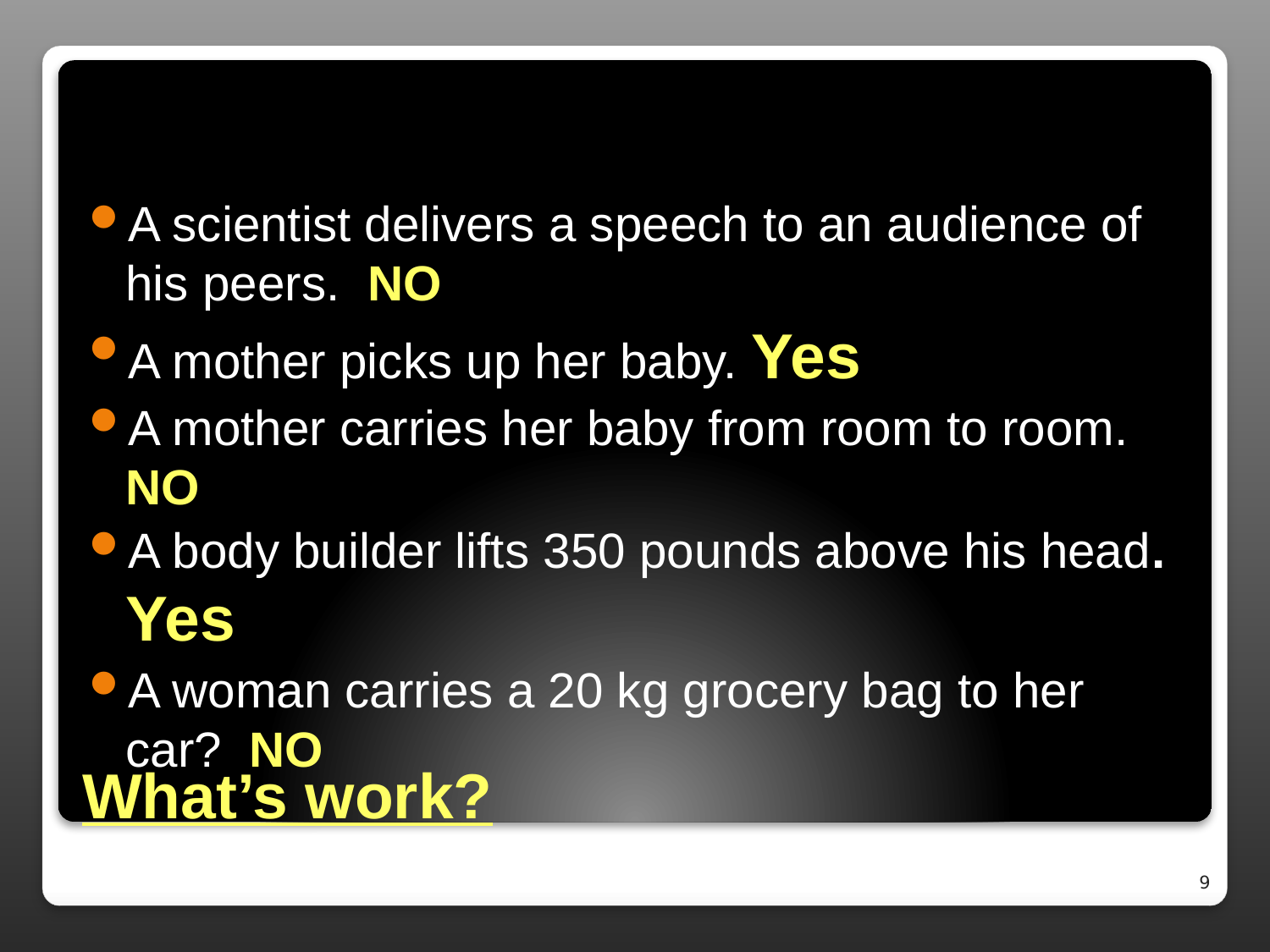

A scientist delivers a speech to an audience of his peers.  NO
A mother picks up her baby. Yes
A mother carries her baby from room to room. NO
A body builder lifts 350 pounds above his head.  Yes
A woman carries a 20 kg grocery bag to her car?  NO
# What’s work?
9